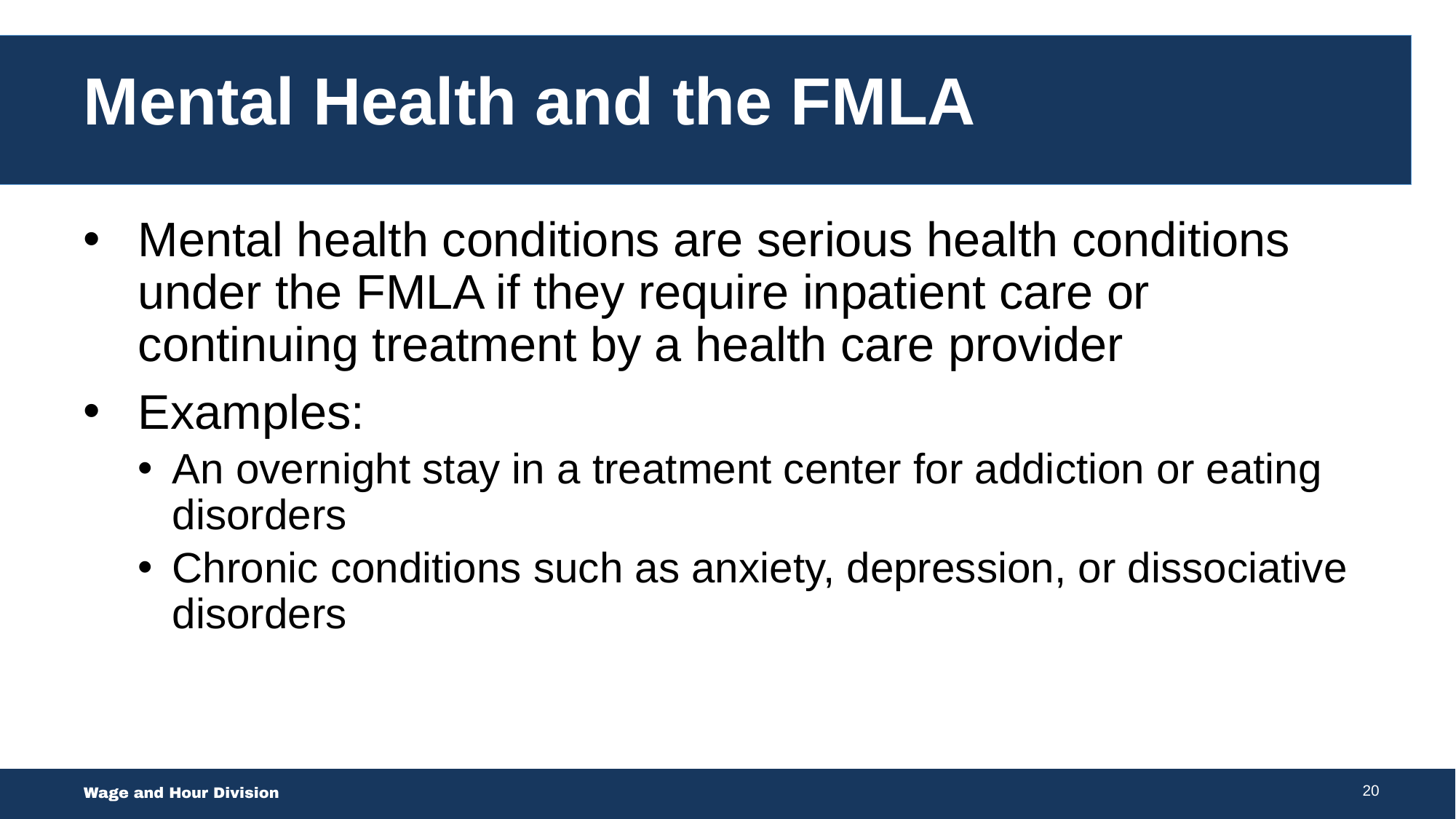

# Mental Health and the FMLA
Mental health conditions are serious health conditions under the FMLA if they require inpatient care or continuing treatment by a health care provider
Examples:
An overnight stay in a treatment center for addiction or eating disorders
Chronic conditions such as anxiety, depression, or dissociative disorders